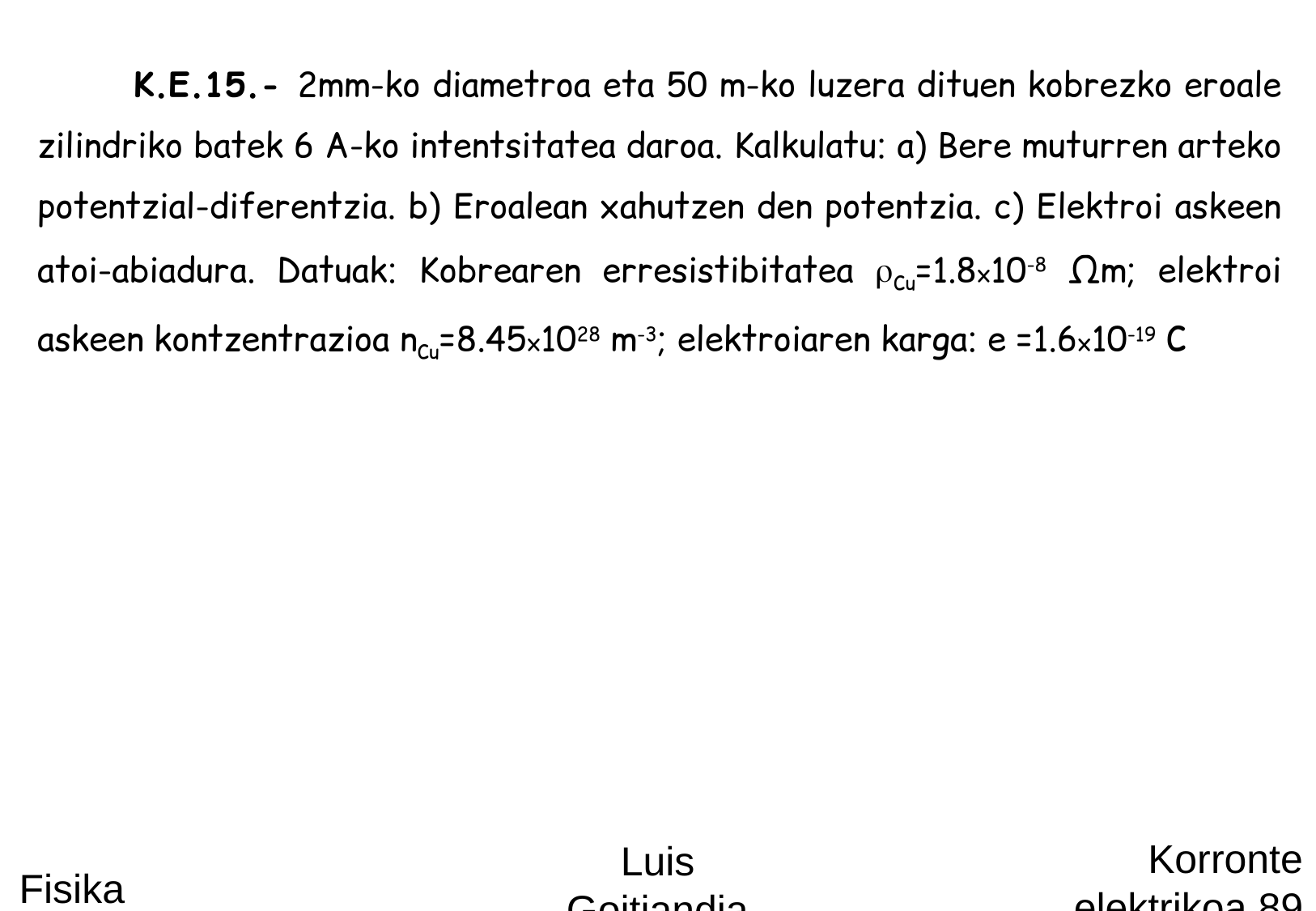

K.E.15.- 2mm-ko diametroa eta 50 m-ko luzera dituen kobrezko eroale zilindriko batek 6 A-ko intentsitatea daroa. Kalkulatu: a) Bere muturren arteko potentzial-diferentzia. b) Eroalean xahutzen den potentzia. c) Elektroi askeen atoi-abiadura. Datuak: Kobrearen erresistibitatea ρCu=1.8x10-8 Ωm; elektroi askeen kontzentrazioa nCu=8.45x1028 m-3; elektroiaren karga: e =1.6x10-19 C